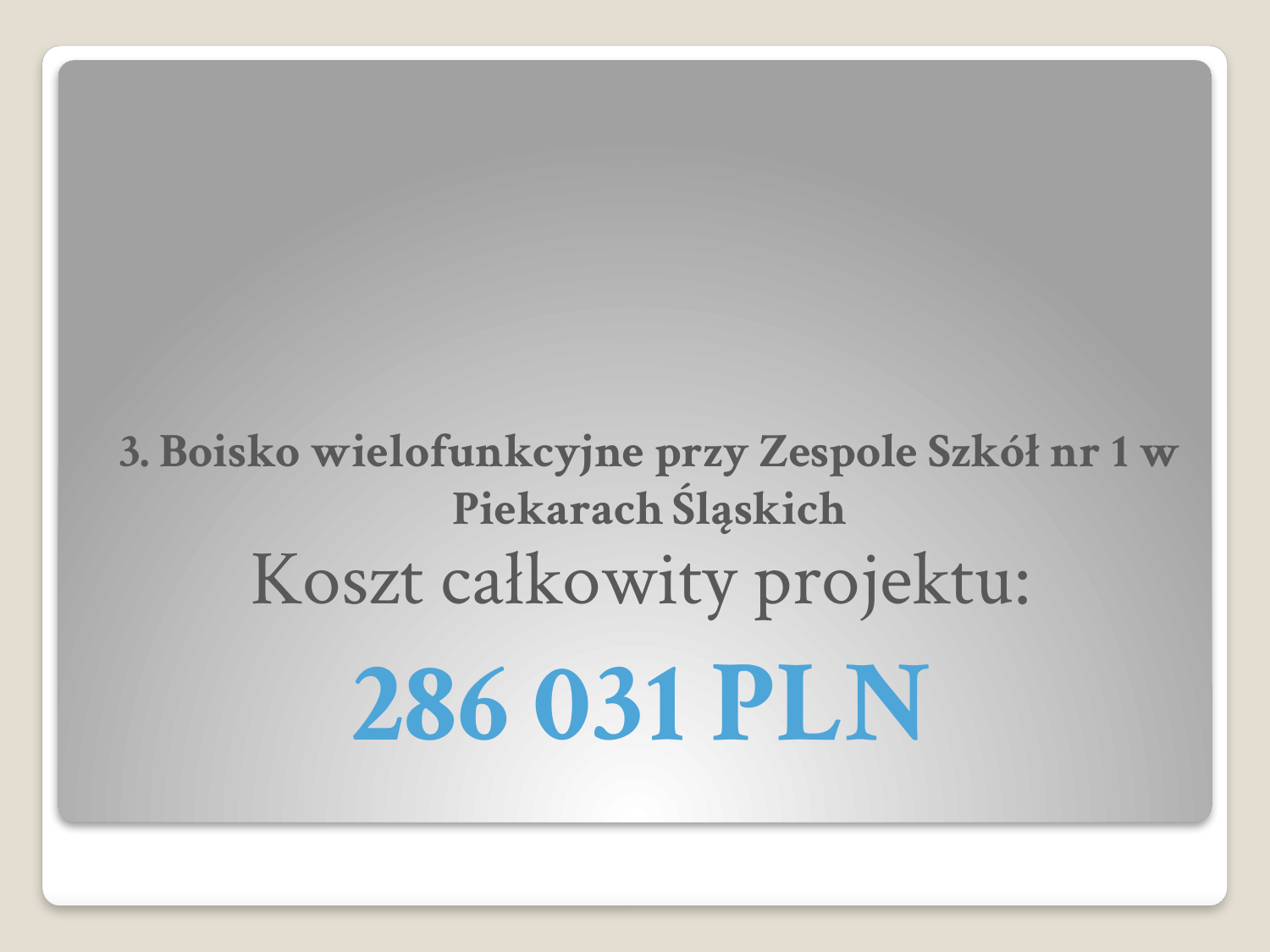

# 3. Boisko wielofunkcyjne przy Zespole Szkół nr 1 w Piekarach Śląskich

Koszt całkowity projektu:
286 031 PLN